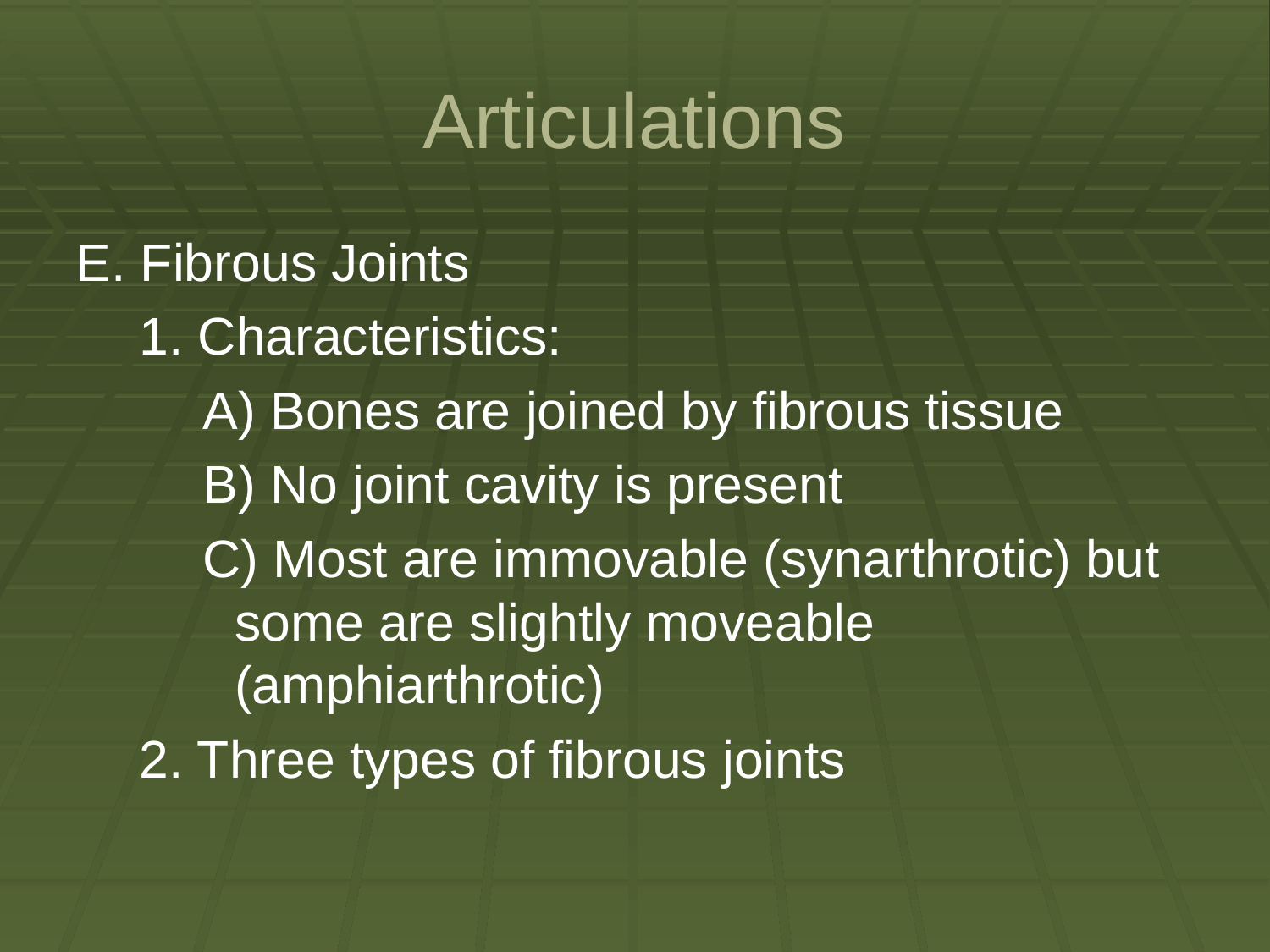

# Articulations
E. Fibrous Joints
1. Characteristics:
A) Bones are joined by fibrous tissue
B) No joint cavity is present
C) Most are immovable (synarthrotic) but some are slightly moveable (amphiarthrotic)
2. Three types of fibrous joints